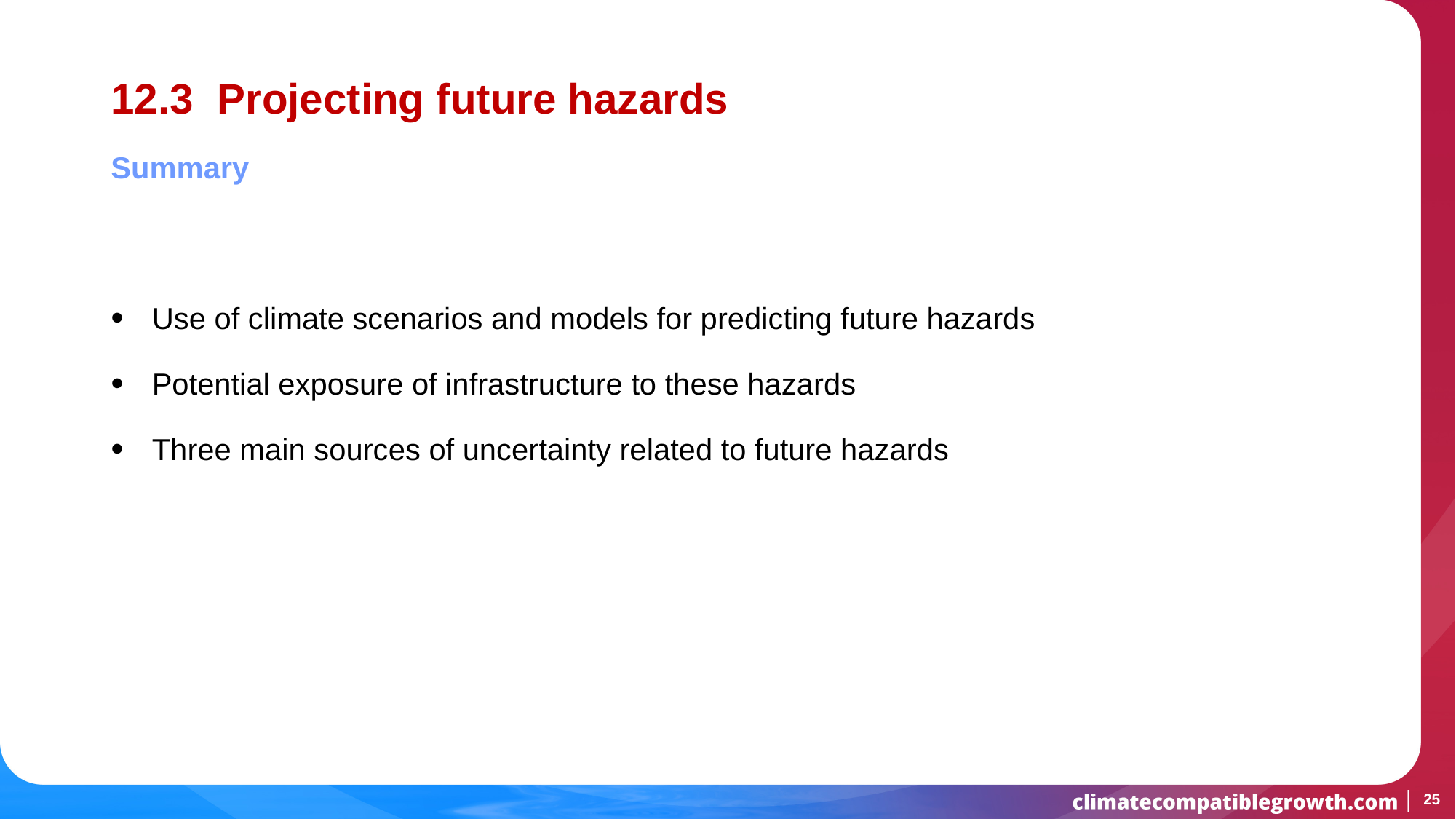

# 12.3  Projecting future hazards
Summary

Use of climate scenarios and models for predicting future hazards

Potential exposure of infrastructure to these hazards

Three main sources of uncertainty related to future hazards
25